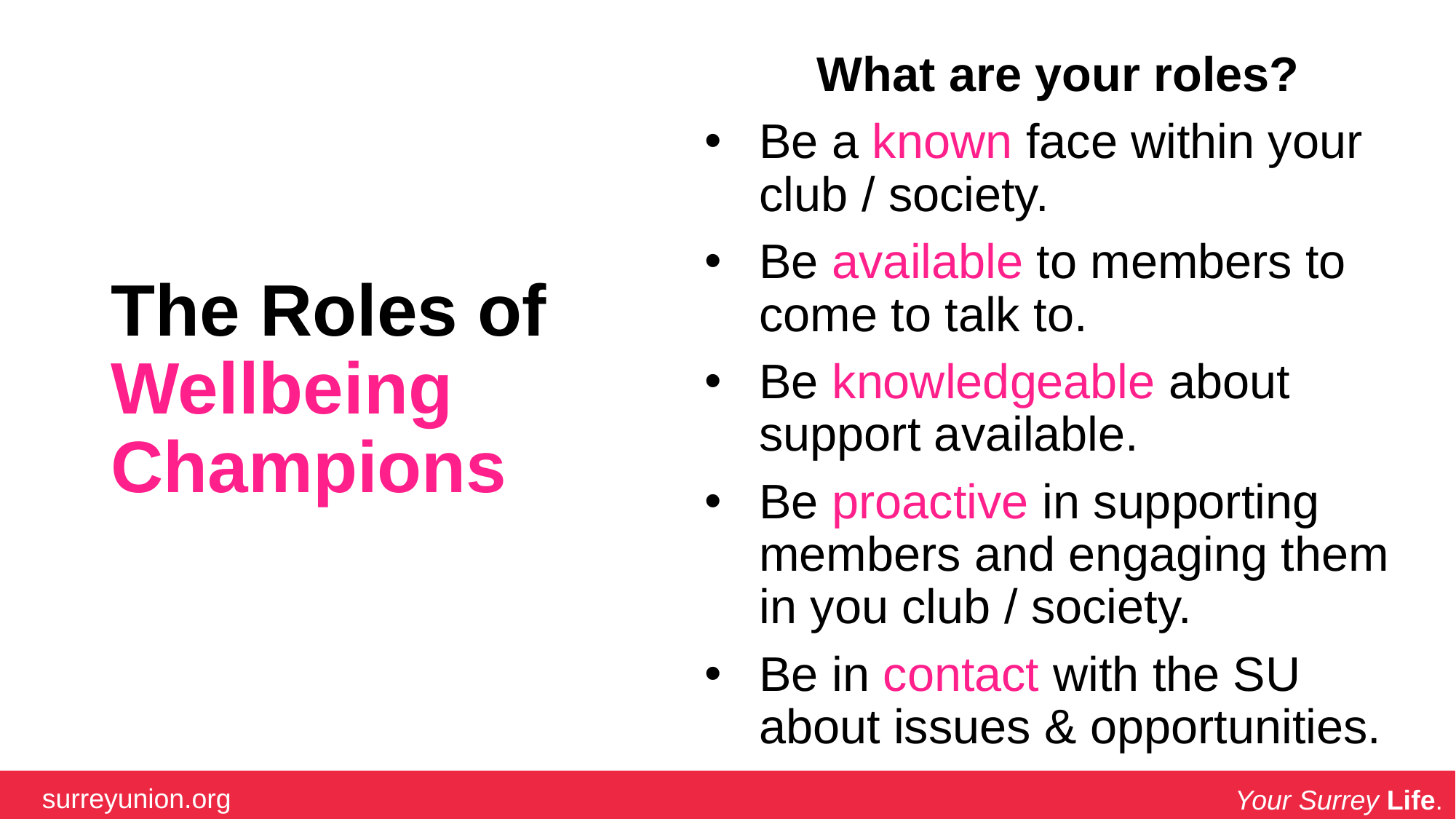

# The Roles of Wellbeing Champions
What are your roles?
Be a known face within your club / society.
Be available to members to come to talk to.
Be knowledgeable about support available.
Be proactive in supporting members and engaging them in you club / society.
Be in contact with the SU about issues & opportunities.

surreyunion.org
Your Surrey Life.